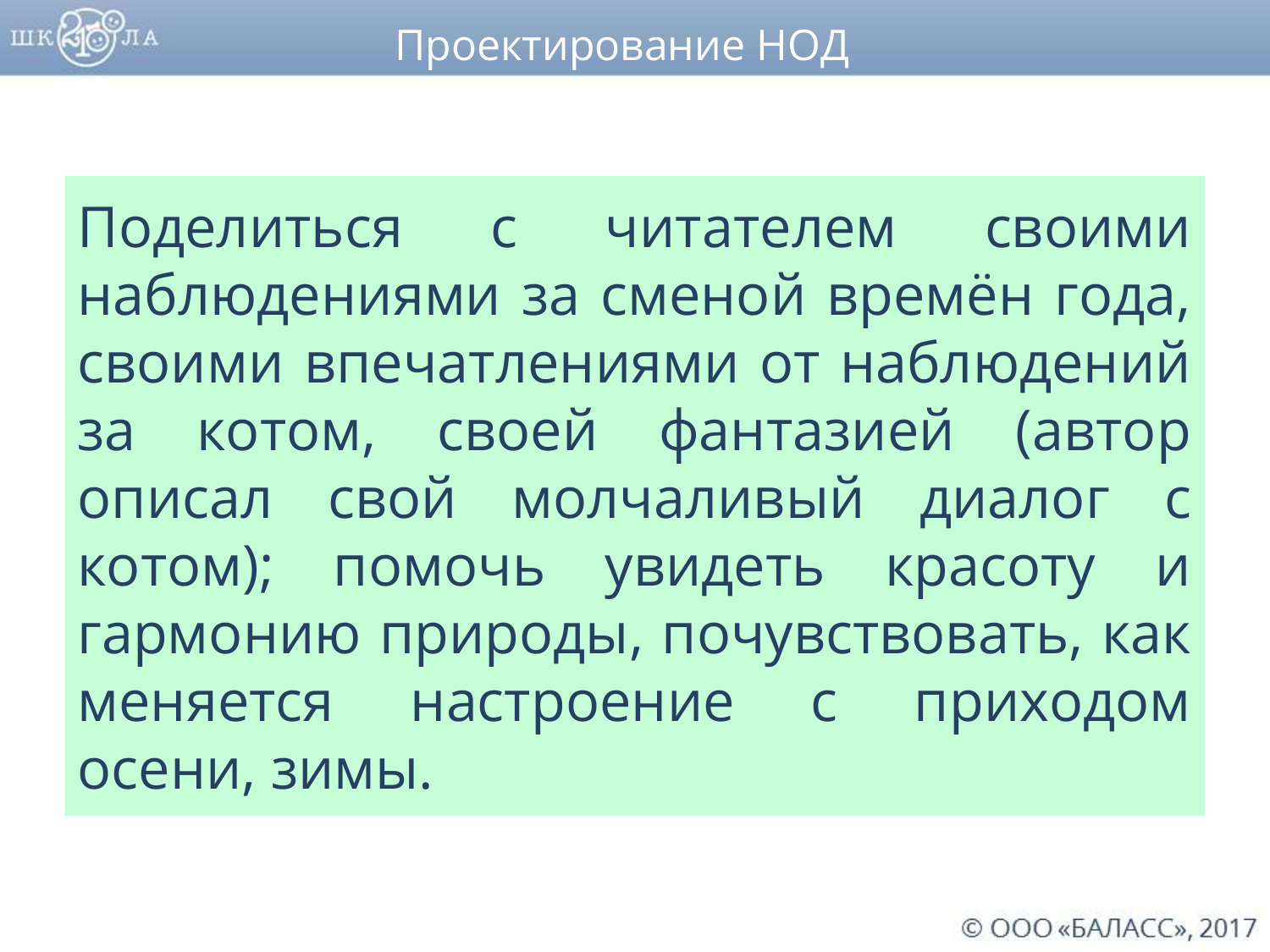

Проектирование НОД
Поделиться с читателем своими наблюдениями за сменой времён года, своими впечатлениями от наблюдений за котом, своей фантазией (автор описал свой молчаливый диалог с котом); помочь увидеть красоту и гармонию природы, почувствовать, как меняется настроение с приходом осени, зимы.